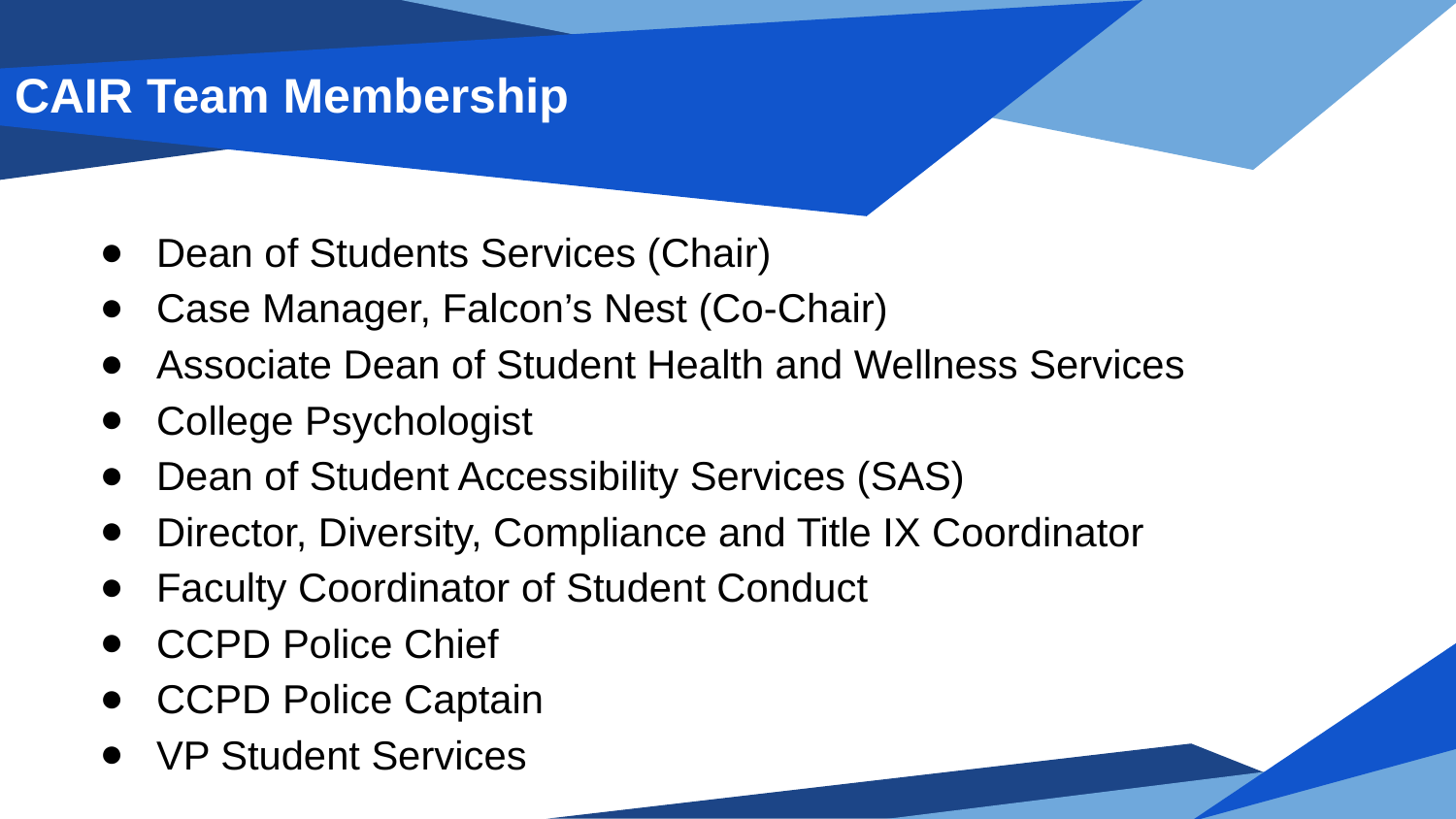

# CAIR Team Membership
Dean of Students Services (Chair)
Case Manager, Falcon’s Nest (Co-Chair)
Associate Dean of Student Health and Wellness Services
College Psychologist
Dean of Student Accessibility Services (SAS)
Director, Diversity, Compliance and Title IX Coordinator
Faculty Coordinator of Student Conduct
CCPD Police Chief
CCPD Police Captain
VP Student Services